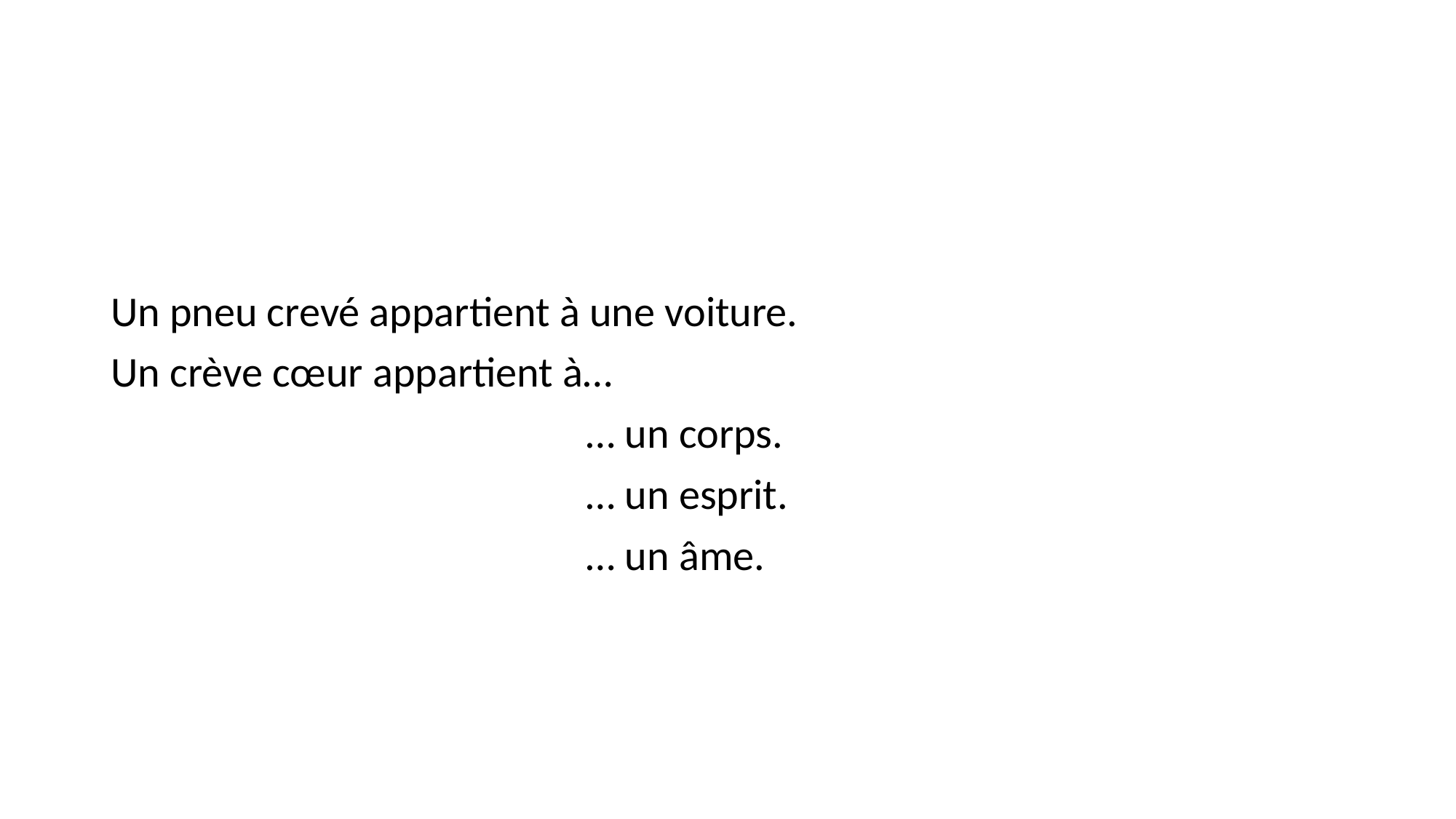

#

Un pneu crevé appartient à une voiture.
Un crève cœur appartient à…
				    … un corps.
				    … un esprit.
				    … un âme.